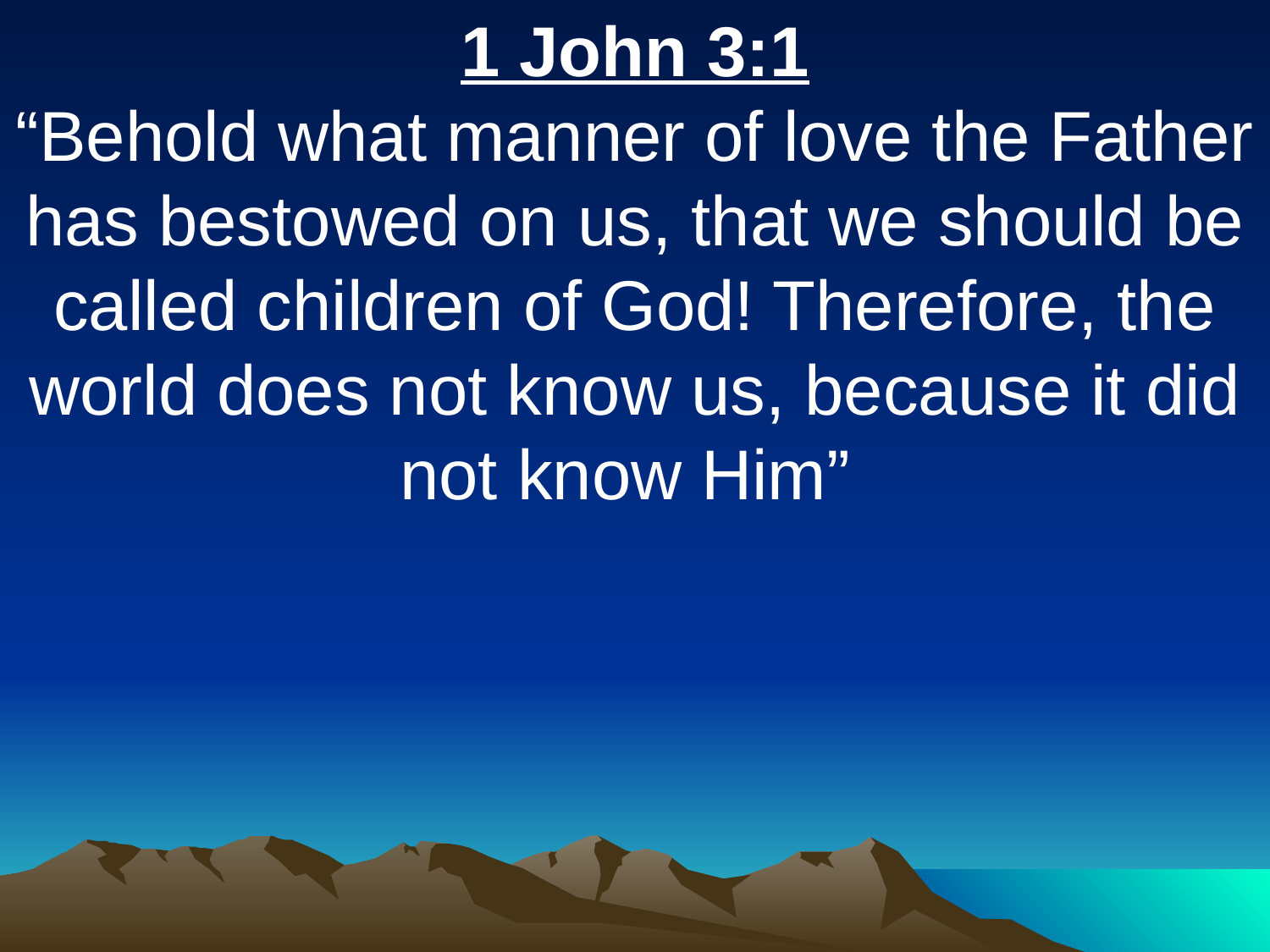

1 John 3:1
“Behold what manner of love the Father has bestowed on us, that we should be called children of God! Therefore, the world does not know us, because it did not know Him”